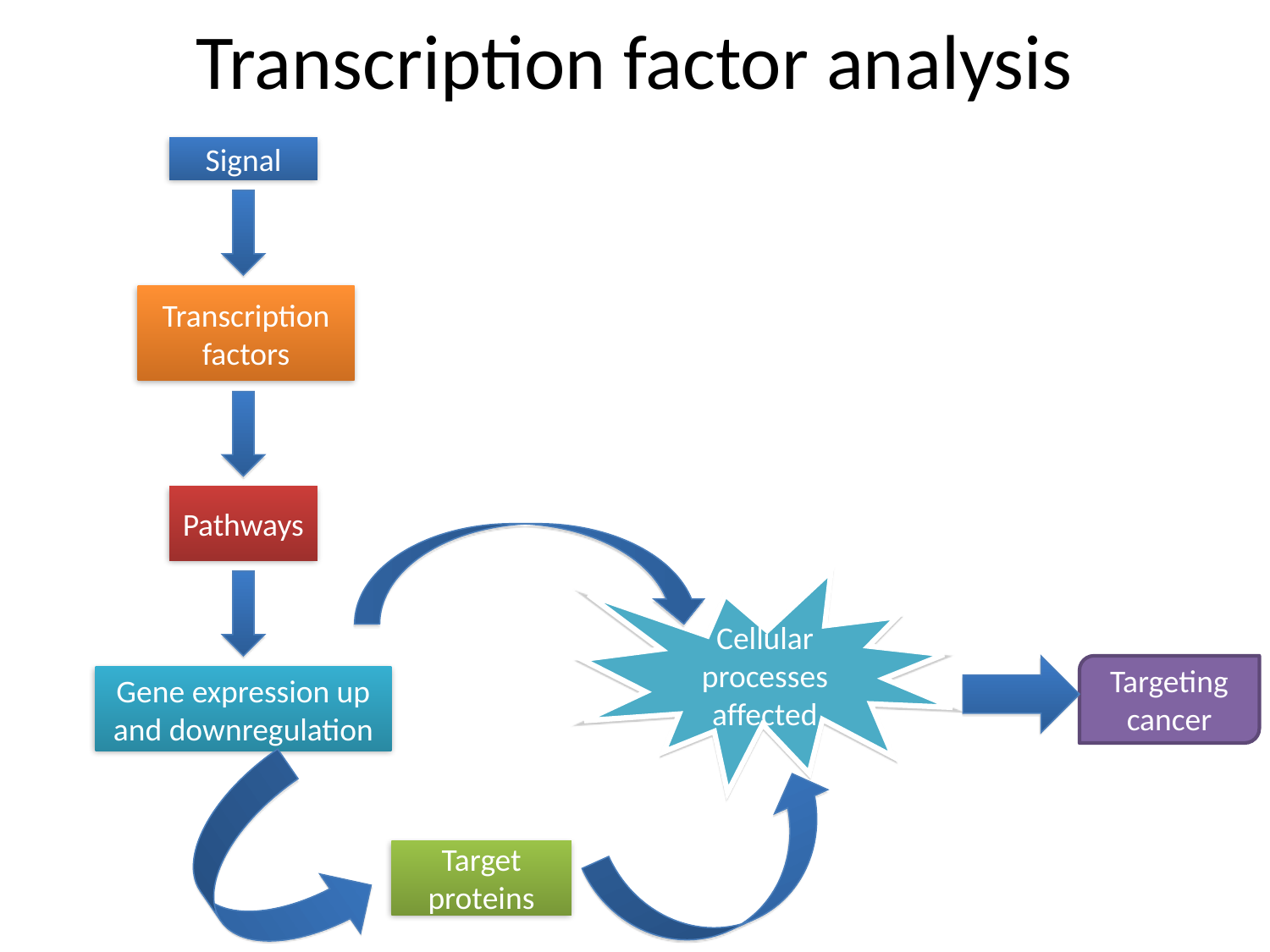

# Transcription factor analysis
Signal

Transcription factors

Pathways

Cellular processes affected

Targeting cancer
Gene expression up and downregulation

Target proteins